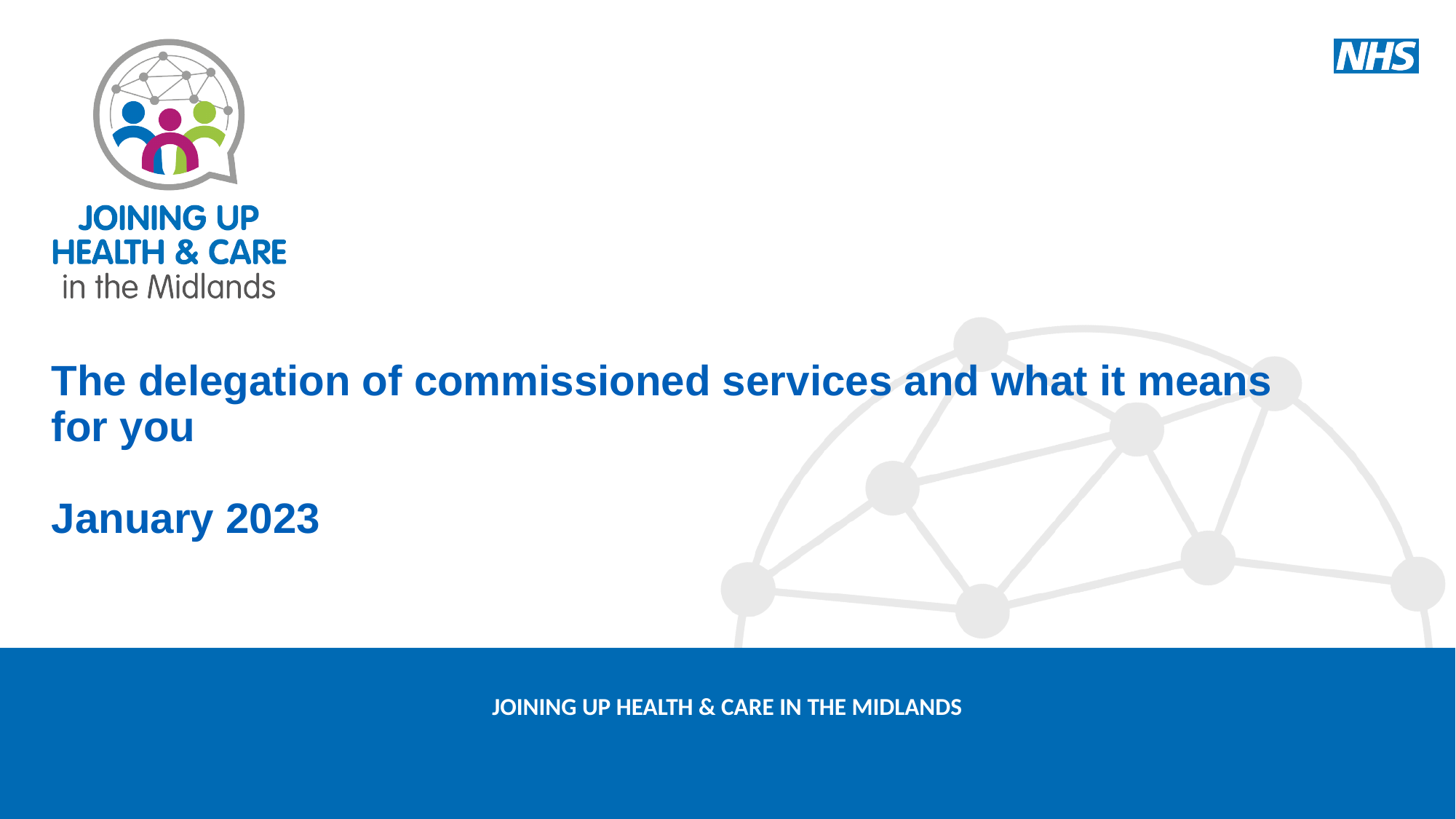

# The delegation of commissioned services and what it means for you January 2023